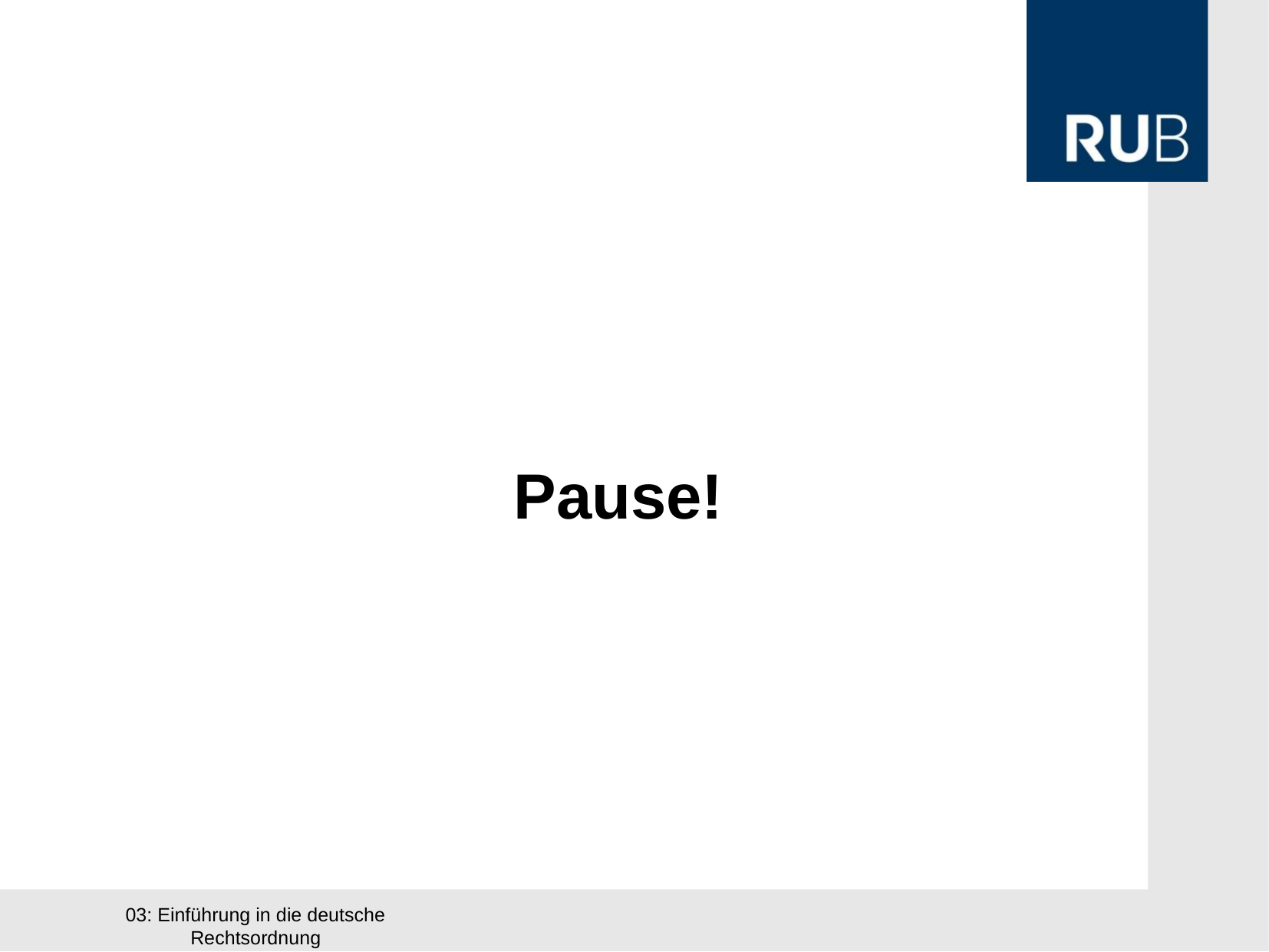

Pause!
03: Einführung in die deutsche Rechtsordnung